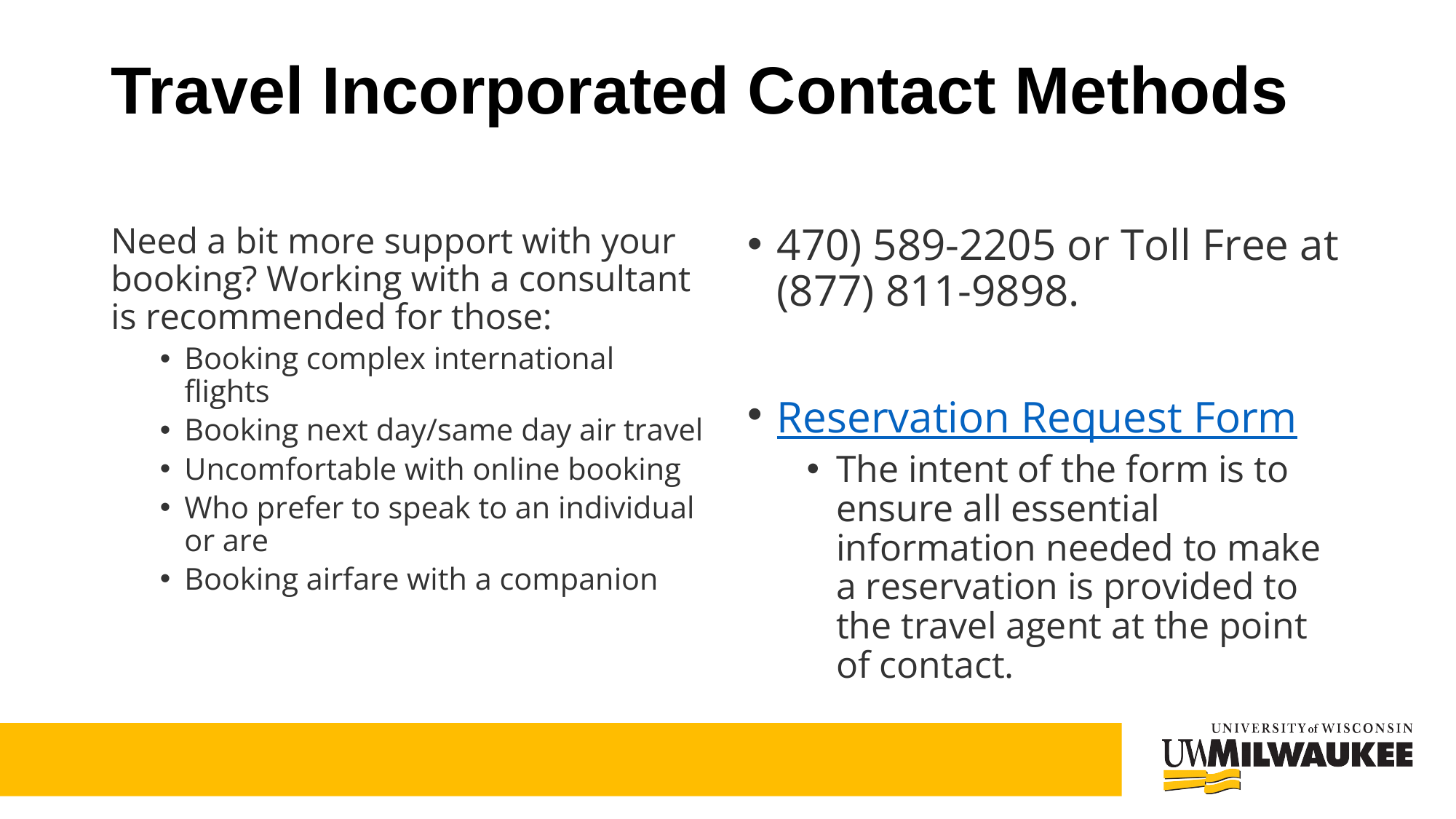

# Travel Incorporated Contact Methods
Need a bit more support with your booking? Working with a consultant is recommended for those:
Booking complex international flights
Booking next day/same day air travel
Uncomfortable with online booking
Who prefer to speak to an individual or are
Booking airfare with a companion

470) 589-2205 or Toll Free at (877) 811-9898.

Reservation Request Form
The intent of the form is to ensure all essential information needed to make a reservation is provided to the travel agent at the point of contact.